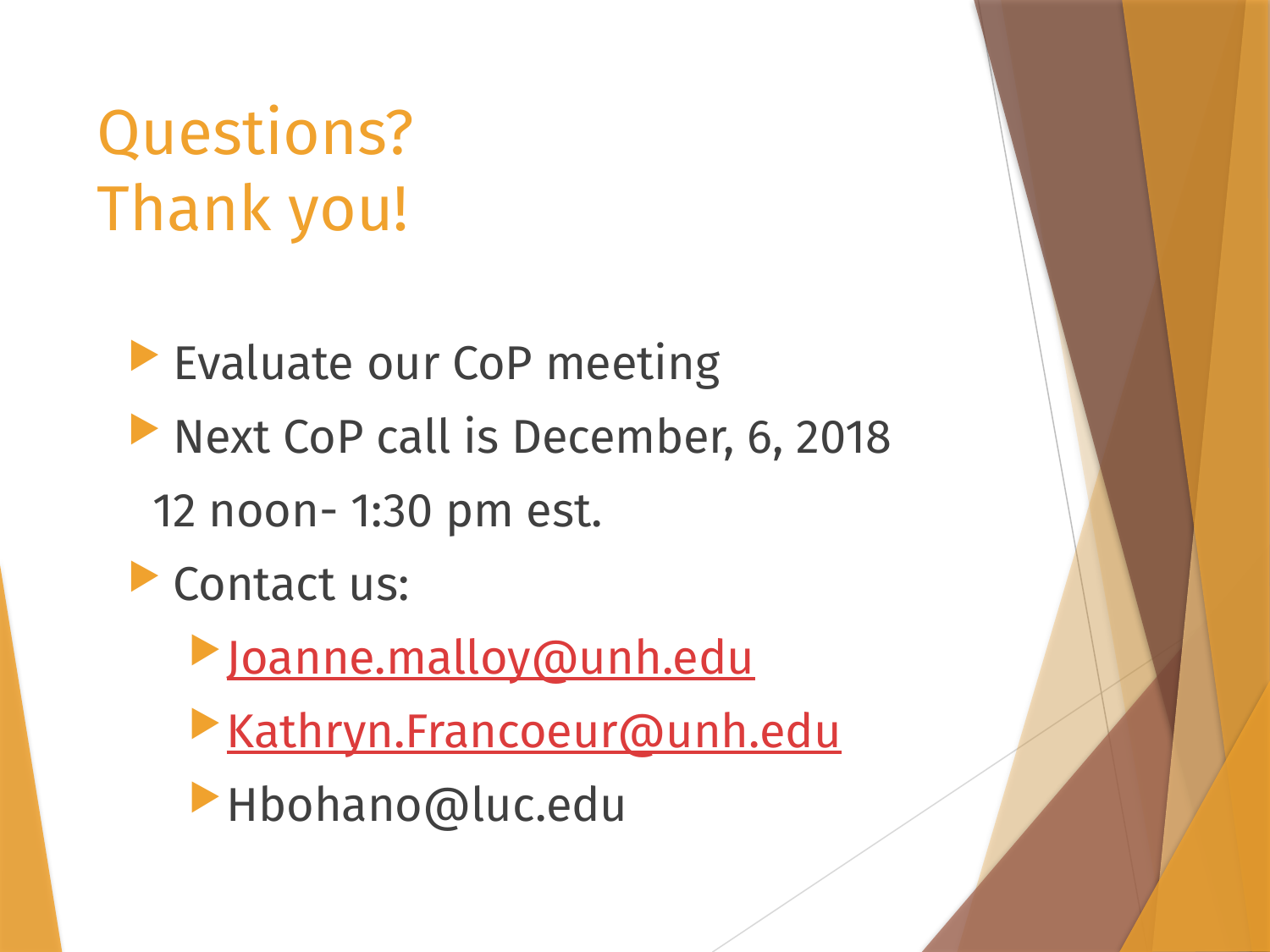

# Questions? Thank you!
Evaluate our CoP meeting
Next CoP call is December, 6, 2018
  12 noon- 1:30 pm est.
Contact us:
Joanne.malloy@unh.edu
Kathryn.Francoeur@unh.edu
Hbohano@luc.edu